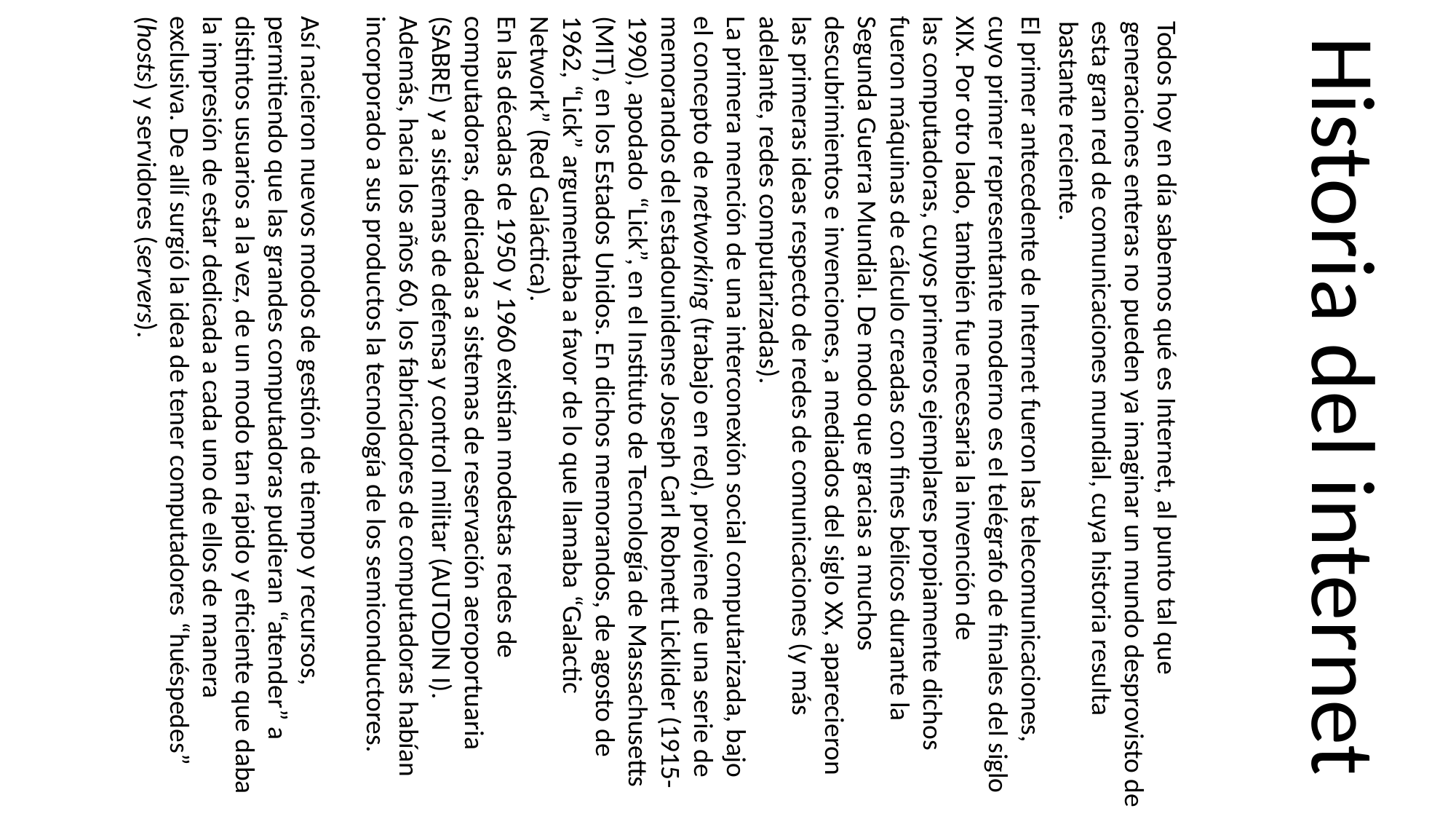

El primer antecedente de Internet fueron las telecomunicaciones, cuyo primer representante moderno es el telégrafo de finales del siglo XIX. Por otro lado, también fue necesaria la invención de las computadoras, cuyos primeros ejemplares propiamente dichos fueron máquinas de cálculo creadas con fines bélicos durante la Segunda Guerra Mundial. De modo que gracias a muchos descubrimientos e invenciones, a mediados del siglo XX, aparecieron las primeras ideas respecto de redes de comunicaciones (y más adelante, redes computarizadas).
La primera mención de una interconexión social computarizada, bajo el concepto de networking (trabajo en red), proviene de una serie de memorandos del estadounidense Joseph Carl Robnett Licklider (1915-1990), apodado “Lick”, en el Instituto de Tecnología de Massachusetts (MIT), en los Estados Unidos. En dichos memorandos, de agosto de 1962, “Lick” argumentaba a favor de lo que llamaba “Galactic Network” (Red Galáctica).
En las décadas de 1950 y 1960 existían modestas redes de computadoras, dedicadas a sistemas de reservación aeroportuaria (SABRE) y a sistemas de defensa y control militar (AUTODIN I). Además, hacia los años 60, los fabricadores de computadoras habían incorporado a sus productos la tecnología de los semiconductores.
Así nacieron nuevos modos de gestión de tiempo y recursos, permitiendo que las grandes computadoras pudieran “atender” a distintos usuarios a la vez, de un modo tan rápido y eficiente que daba la impresión de estar dedicada a cada uno de ellos de manera exclusiva. De allí surgió la idea de tener computadores “huéspedes” (hosts) y servidores (servers).
# Historia del internet
Todos hoy en día sabemos qué es Internet, al punto tal que generaciones enteras no pueden ya imaginar un mundo desprovisto de esta gran red de comunicaciones mundial, cuya historia resulta bastante reciente.